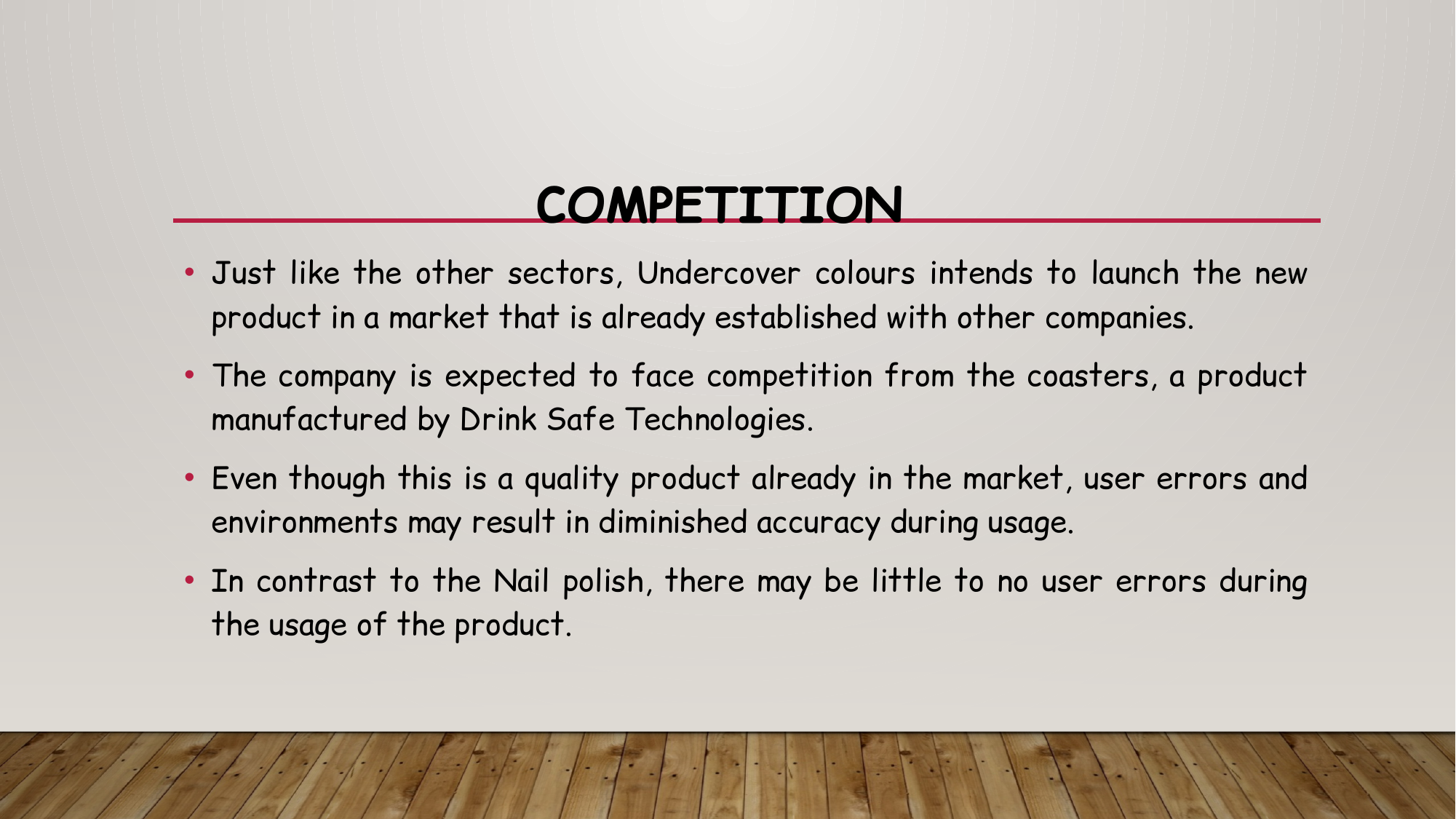

# Competition
Just like the other sectors, Undercover colours intends to launch the new product in a market that is already established with other companies.
The company is expected to face competition from the coasters, a product manufactured by Drink Safe Technologies.
Even though this is a quality product already in the market, user errors and environments may result in diminished accuracy during usage.
In contrast to the Nail polish, there may be little to no user errors during the usage of the product.